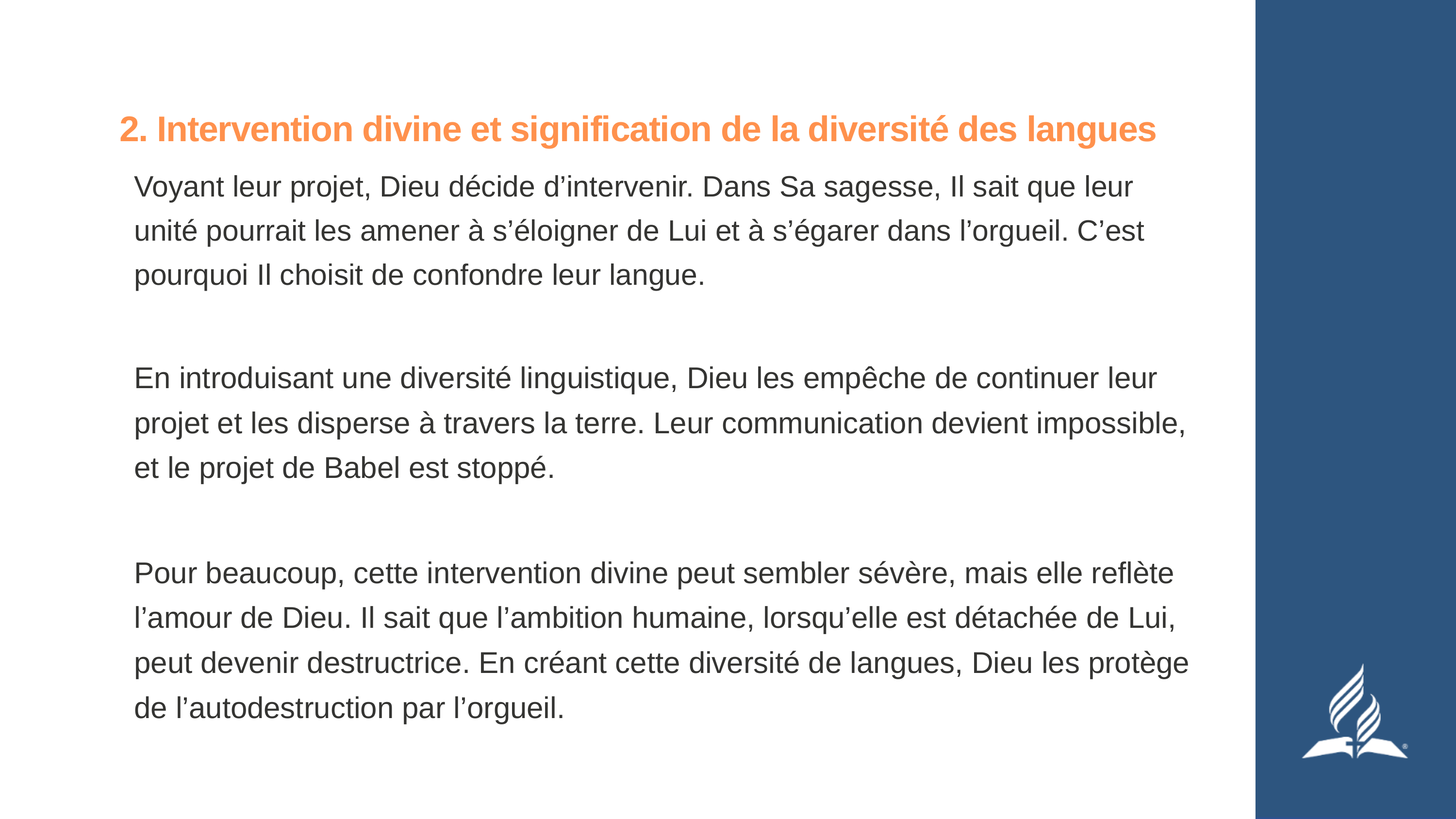

2. Intervention divine et signification de la diversité des langues
Voyant leur projet, Dieu décide d’intervenir. Dans Sa sagesse, Il sait que leur unité pourrait les amener à s’éloigner de Lui et à s’égarer dans l’orgueil. C’est pourquoi Il choisit de confondre leur langue.
En introduisant une diversité linguistique, Dieu les empêche de continuer leur projet et les disperse à travers la terre. Leur communication devient impossible, et le projet de Babel est stoppé.
Pour beaucoup, cette intervention divine peut sembler sévère, mais elle reflète l’amour de Dieu. Il sait que l’ambition humaine, lorsqu’elle est détachée de Lui, peut devenir destructrice. En créant cette diversité de langues, Dieu les protège de l’autodestruction par l’orgueil.